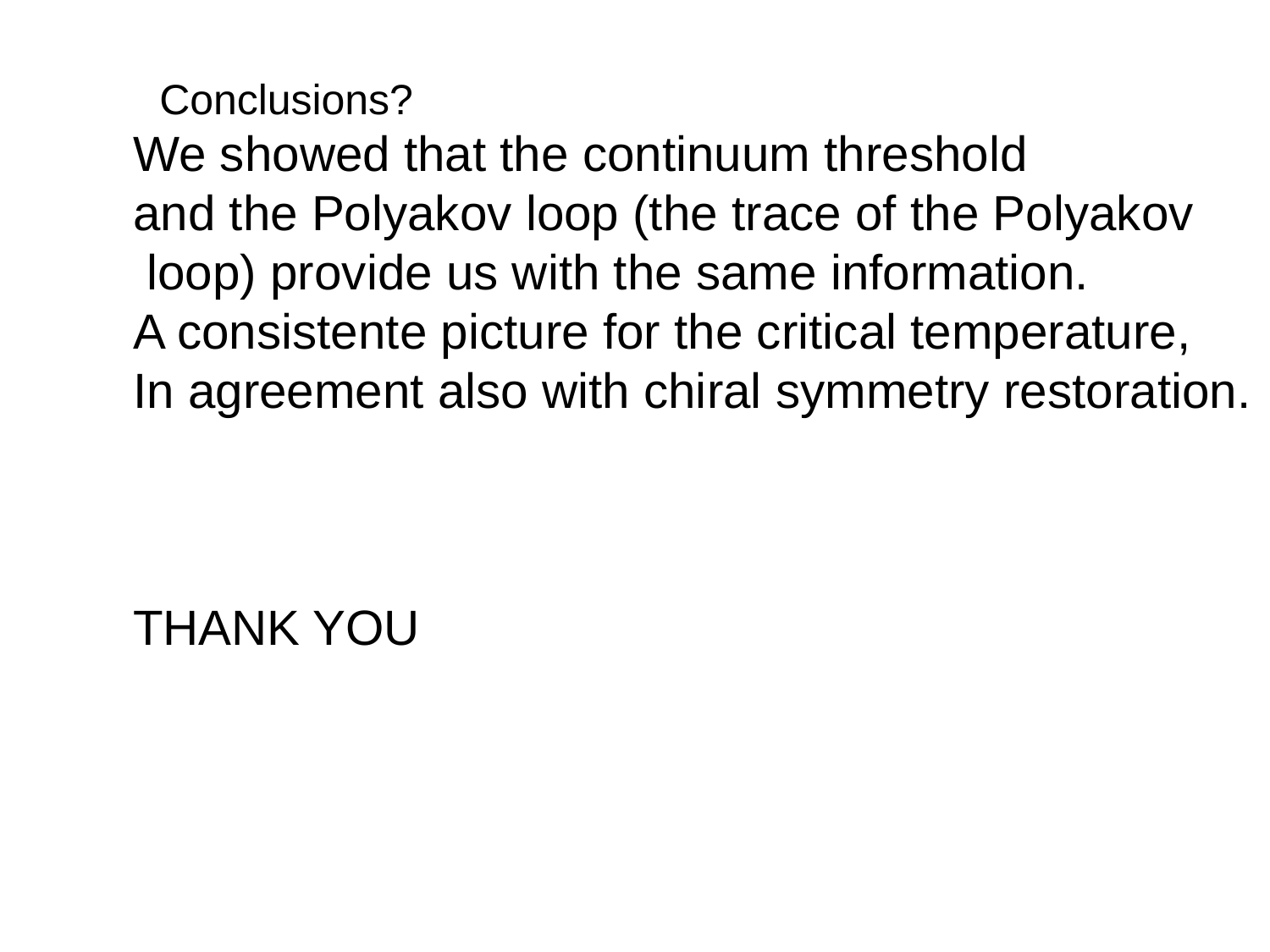

Conclusions?
We showed that the continuum threshold
and the Polyakov loop (the trace of the Polyakov
 loop) provide us with the same information.
A consistente picture for the critical temperature,
In agreement also with chiral symmetry restoration.

THANK YOU